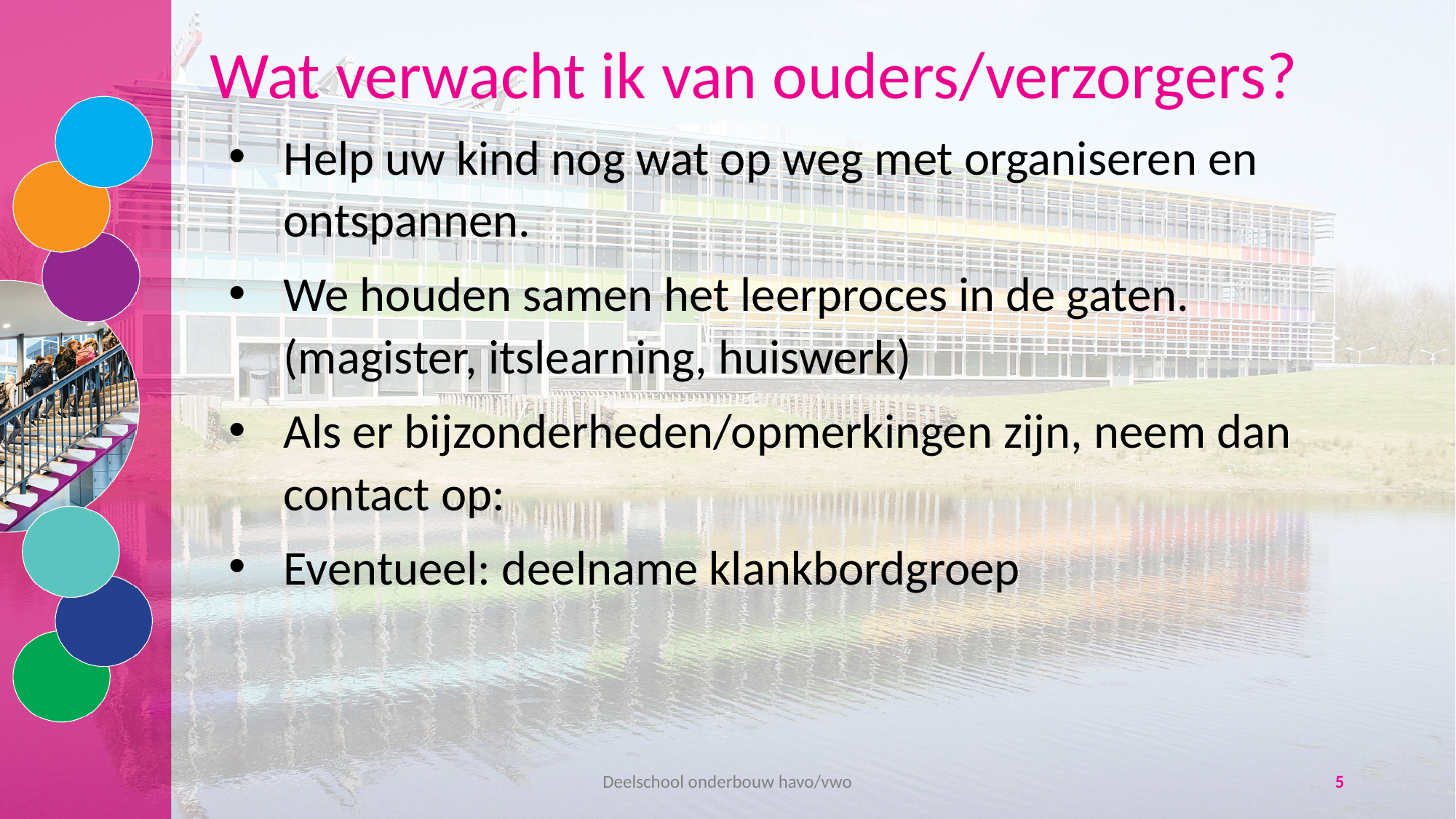

Wat verwacht ik van ouders/verzorgers?
Help uw kind nog wat op weg met organiseren en ontspannen.
We houden samen het leerproces in de gaten. (magister, itslearning, huiswerk)
Als er bijzonderheden/opmerkingen zijn, neem dan contact op:
Eventueel: deelname klankbordgroep

Deelschool onderbouw havo/vwo
5